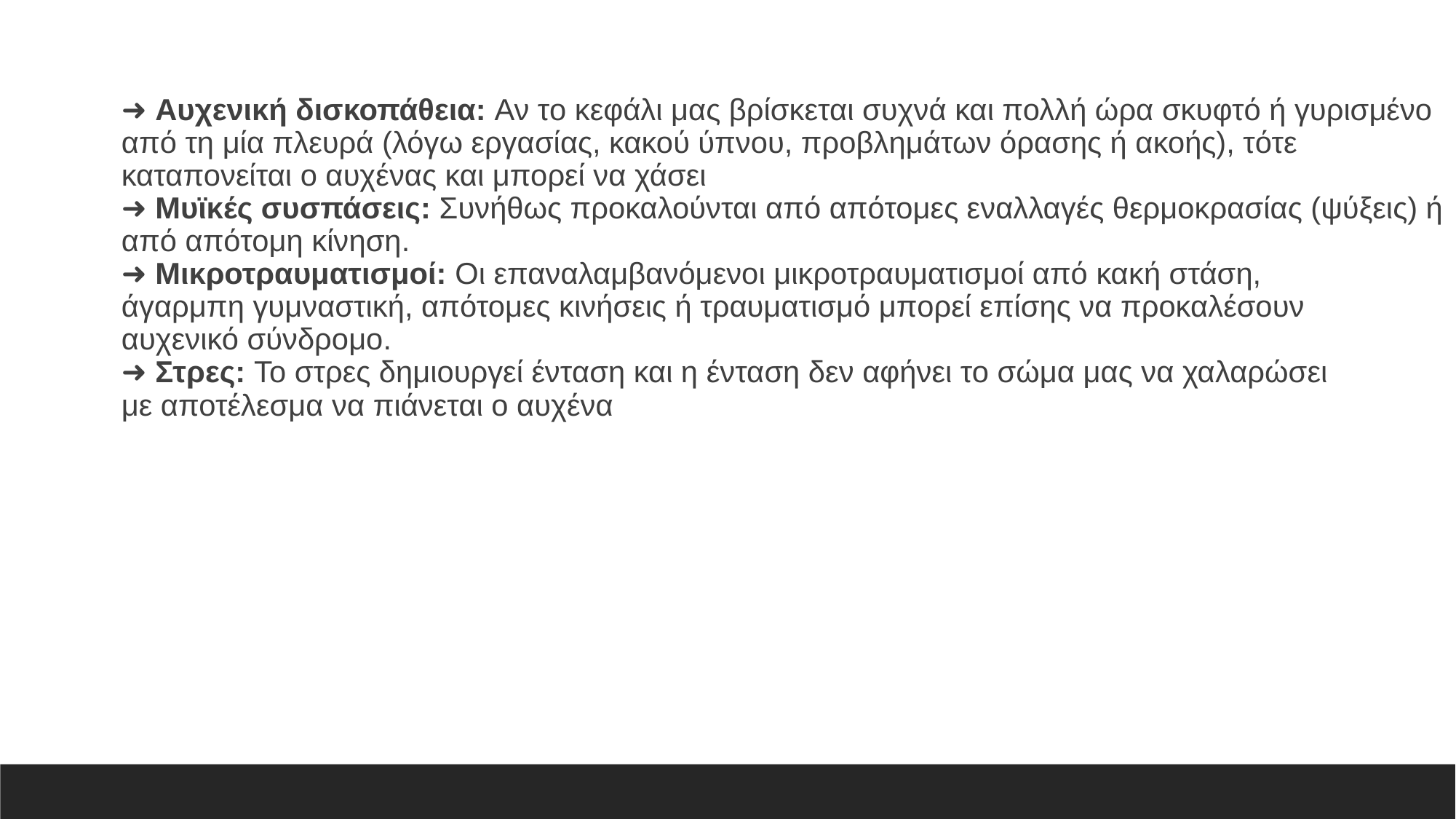

➜ Αυχενική δισκοπάθεια: Αν το κεφάλι μας βρίσκεται συχνά και πολλή ώρα σκυφτό ή γυρισμένο από τη μία πλευρά (λόγω εργασίας, κακού ύπνου, προβλημάτων όρασης ή ακοής), τότε καταπονείται ο αυχένας και μπορεί να χάσει
➜ Μυϊκές συσπάσεις: Συνήθως προκαλούνται από απότομες εναλλαγές θερμοκρασίας (ψύξεις) ή από απότομη κίνηση.
➜ Μικροτραυματισμοί: Οι επαναλαμβανόμενοι μικροτραυματισμοί από κακή στάση, άγαρμπη γυμναστική, απότομες κινήσεις ή τραυματισμό μπορεί επίσης να προκαλέσουν αυχενικό σύνδρομο.
➜ Στρες: Το στρες δημιουργεί ένταση και η ένταση δεν αφήνει το σώμα μας να χαλαρώσει με αποτέλεσμα να πιάνεται ο αυχένα